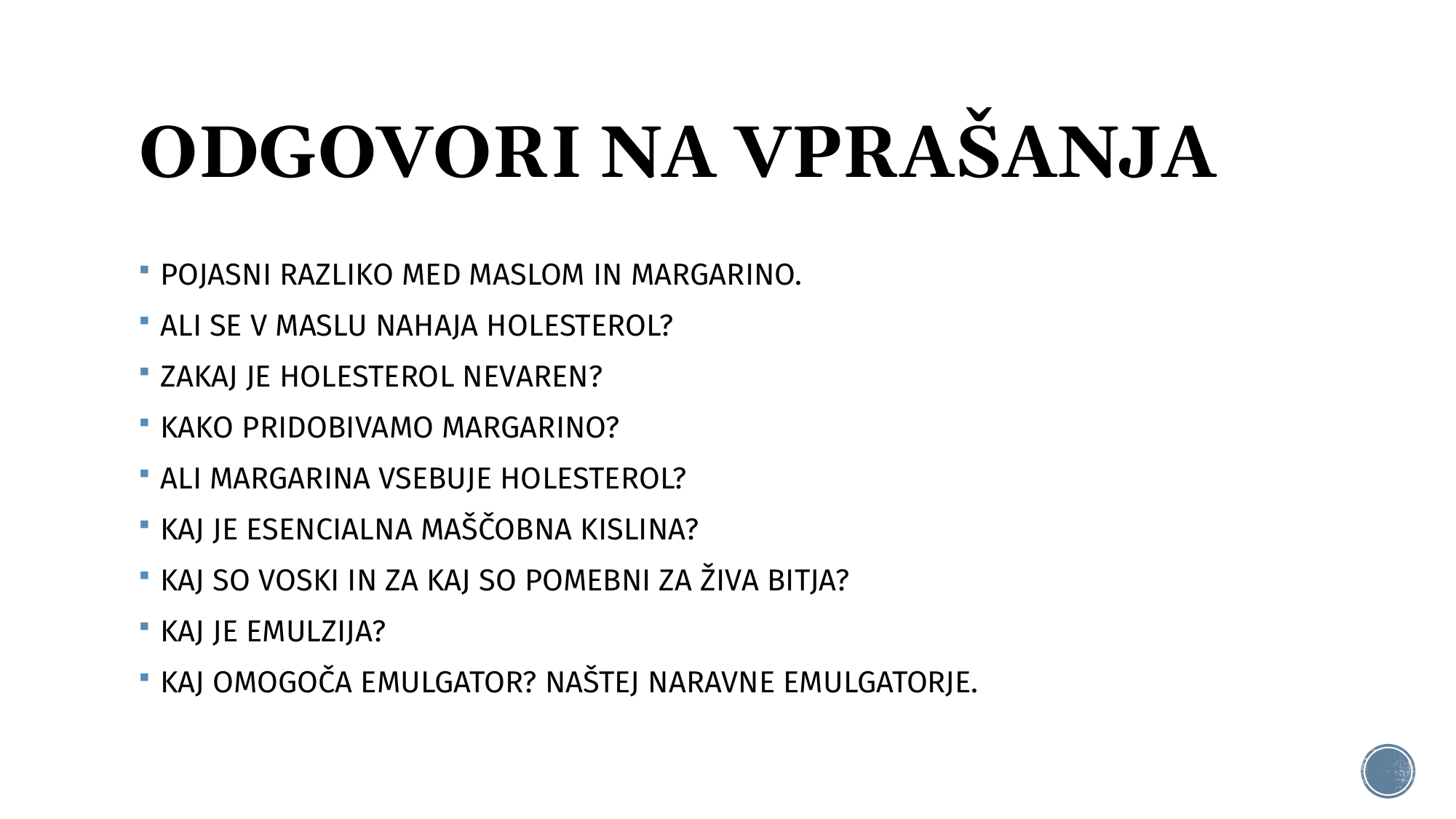

# ODGOVORI NA VPRAŠANJA
POJASNI RAZLIKO MED MASLOM IN MARGARINO.
ALI SE V MASLU NAHAJA HOLESTEROL?
ZAKAJ JE HOLESTEROL NEVAREN?
KAKO PRIDOBIVAMO MARGARINO?
ALI MARGARINA VSEBUJE HOLESTEROL?
KAJ JE ESENCIALNA MAŠČOBNA KISLINA?
KAJ SO VOSKI IN ZA KAJ SO POMEBNI ZA ŽIVA BITJA?
KAJ JE EMULZIJA?
KAJ OMOGOČA EMULGATOR? NAŠTEJ NARAVNE EMULGATORJE.